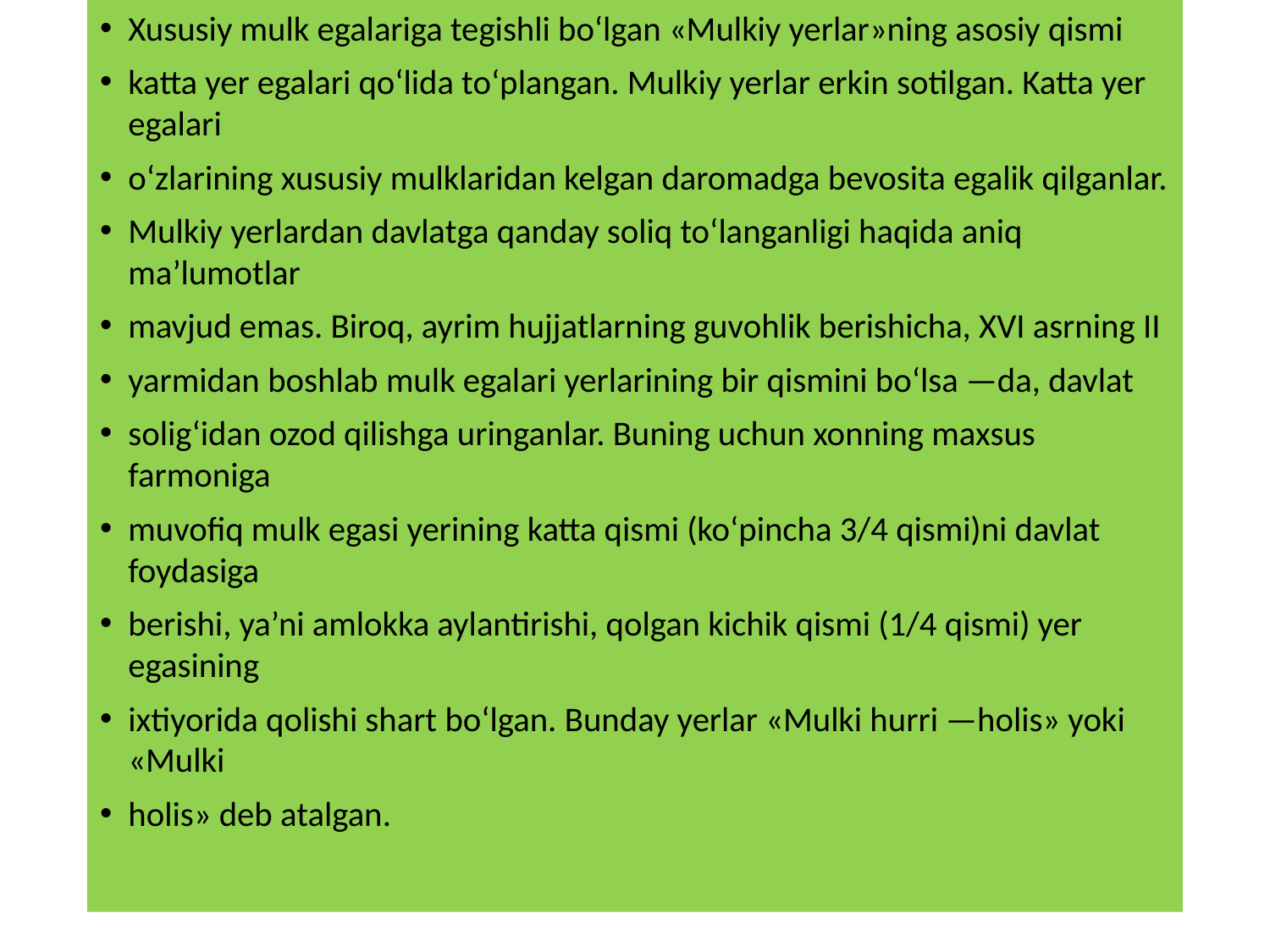

Xususiy mulk egalariga tegishli bo‘lgan «Mulkiy yerlar»ning asosiy qismi
katta yer egalari qo‘lida to‘plangan. Mulkiy yerlar erkin sotilgan. Katta yer egalari
o‘zlarining xususiy mulklaridan kelgan daromadga bevosita egalik qilganlar.
Mulkiy yerlardan davlatga qanday soliq to‘langanligi haqida aniq ma’lumotlar
mavjud emas. Biroq, ayrim hujjatlarning guvohlik berishicha, XVI asrning II
yarmidan boshlab mulk egalari yerlarining bir qismini bo‘lsa —da, davlat
solig‘idan ozod qilishga uringanlar. Buning uchun xonning maxsus farmoniga
muvofiq mulk egasi yerining katta qismi (ko‘pincha 3/4 qismi)ni davlat foydasiga
berishi, ya’ni amlokka aylantirishi, qolgan kichik qismi (1/4 qismi) yer egasining
ixtiyorida qolishi shart bo‘lgan. Bunday yerlar «Mulki hurri —holis» yoki «Mulki
holis» deb atalgan.